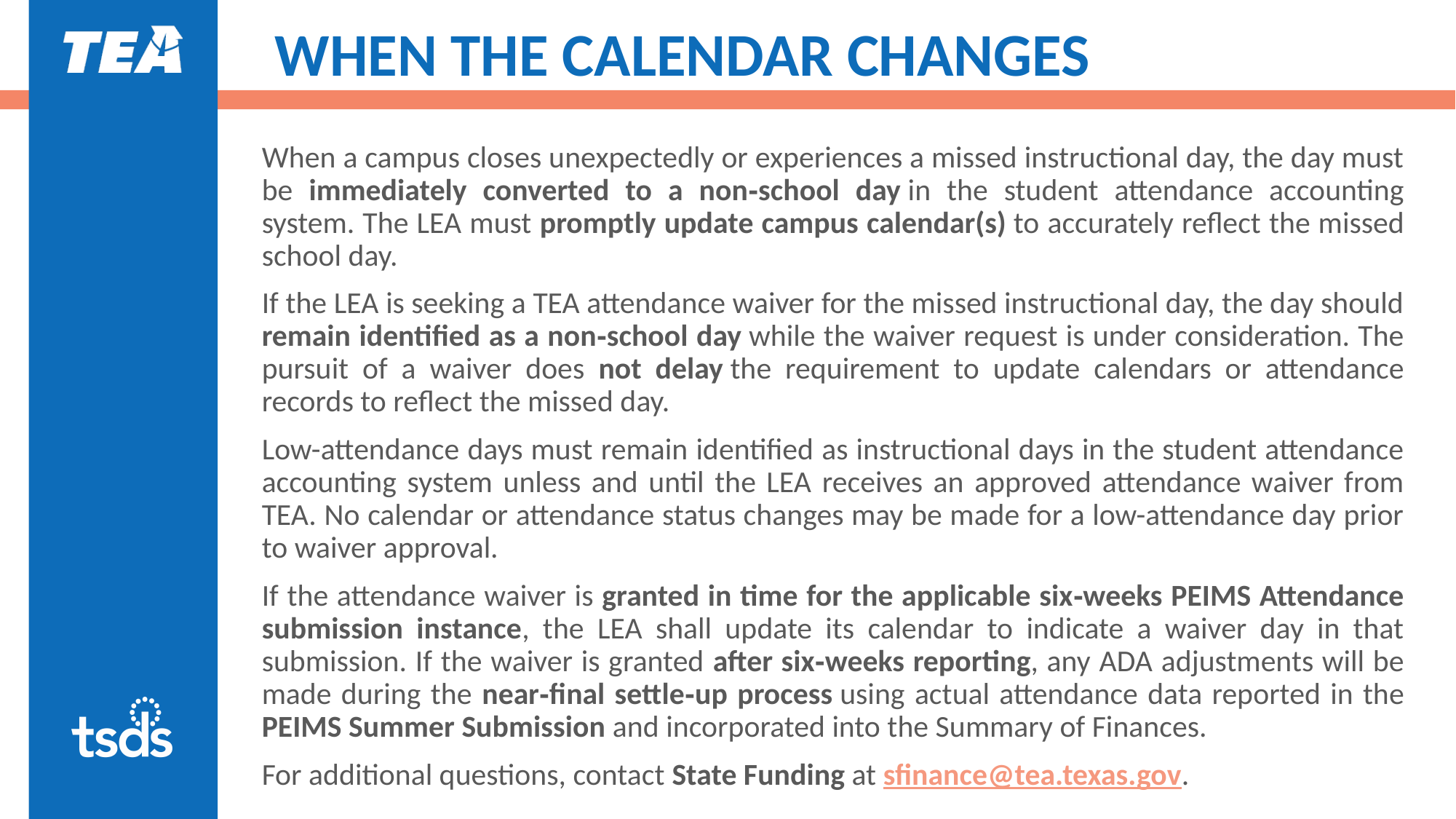

# WHEN THE CALENDAR CHANGES
When a campus closes unexpectedly or experiences a missed instructional day, the day must be immediately converted to a non‑school day in the student attendance accounting system. The LEA must promptly update campus calendar(s) to accurately reflect the missed school day.
If the LEA is seeking a TEA attendance waiver for the missed instructional day, the day should remain identified as a non‑school day while the waiver request is under consideration. The pursuit of a waiver does not delay the requirement to update calendars or attendance records to reflect the missed day.
Low-attendance days must remain identified as instructional days in the student attendance accounting system unless and until the LEA receives an approved attendance waiver from TEA. No calendar or attendance status changes may be made for a low-attendance day prior to waiver approval.
If the attendance waiver is granted in time for the applicable six‑weeks PEIMS Attendance submission instance, the LEA shall update its calendar to indicate a waiver day in that submission. If the waiver is granted after six‑weeks reporting, any ADA adjustments will be made during the near‑final settle‑up process using actual attendance data reported in the PEIMS Summer Submission and incorporated into the Summary of Finances.
For additional questions, contact State Funding at sfinance@tea.texas.gov.